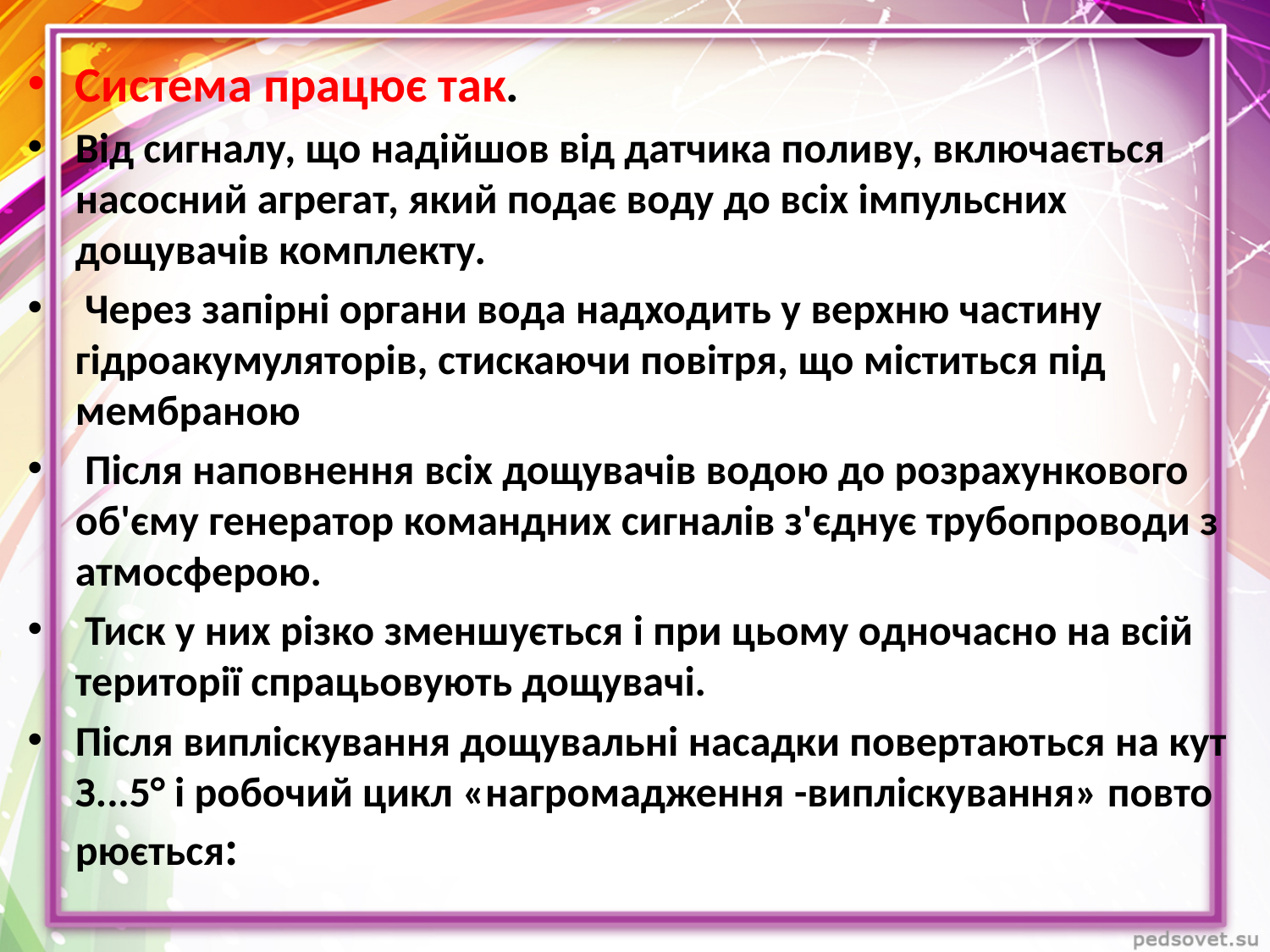

Система працює так.
Від сигналу, що надійшов від датчика поливу, включається насосний агрегат, який подає воду до всіх імпульсних дощувачів комплекту.
 Через запірні органи вода над­ходить у верхню частину гідроакумуляторів, стискаючи повітря, що міститься під мембраною
 Після наповнення всіх дощувачів водою до розрахункового об'єму генератор командних сигналів з'єднує трубопроводи з атмосферою.
 Тиск у них різко зменшується і при цьому одночасно на всій території спрацьовують дощувачі.
Після випліскування дощувальні насадки повертаються на кут З...5° і робочий цикл «нагромадження -випліскування» повто­рюється: